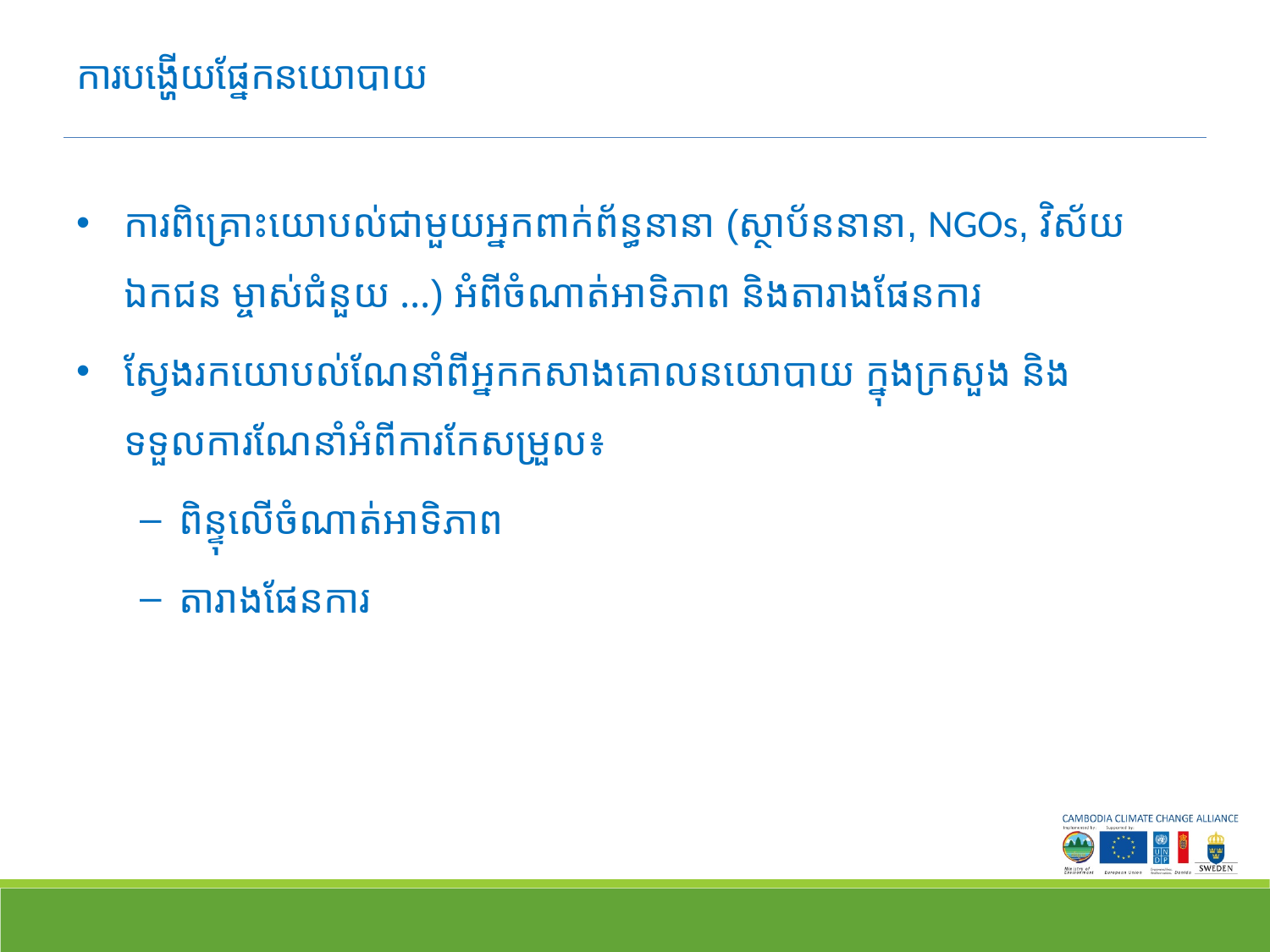

# ការបង្ហើយផ្នែកនយោបាយ
ការពិគ្រោះយោបល់ជាមួយអ្នកពាក់ព័ន្ធនានា (ស្ថាប័ននានា, NGOs, វិស័យឯកជន ម្ចាស់ជំនួយ …) អំពីចំណាត់អាទិភាព និងតារាងផែនការ
ស្វែងរកយោបល់ណែនាំពីអ្នកកសាងគោលនយោបាយ ក្នុងក្រសួង និងទទួលការណែនាំអំពីការកែសម្រួល៖
ពិន្ទុលើចំណាត់អាទិភាព
តារាងផែនការ